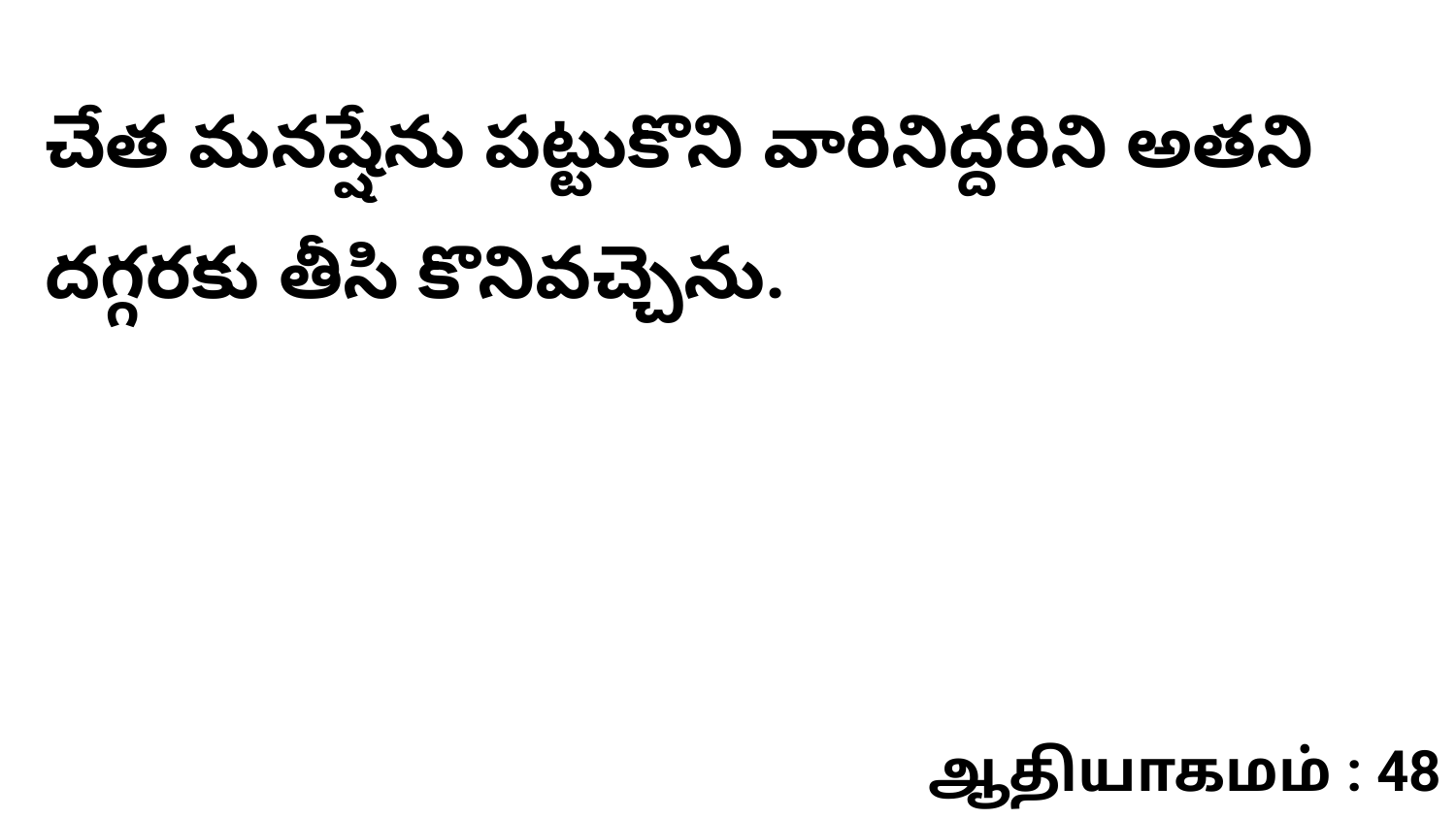

చేత మనష్షేను పట్టుకొని వారినిద్దరిని అతని దగ్గరకు తీసి కొనివచ్చెను.
ஆதியாகமம் : 48